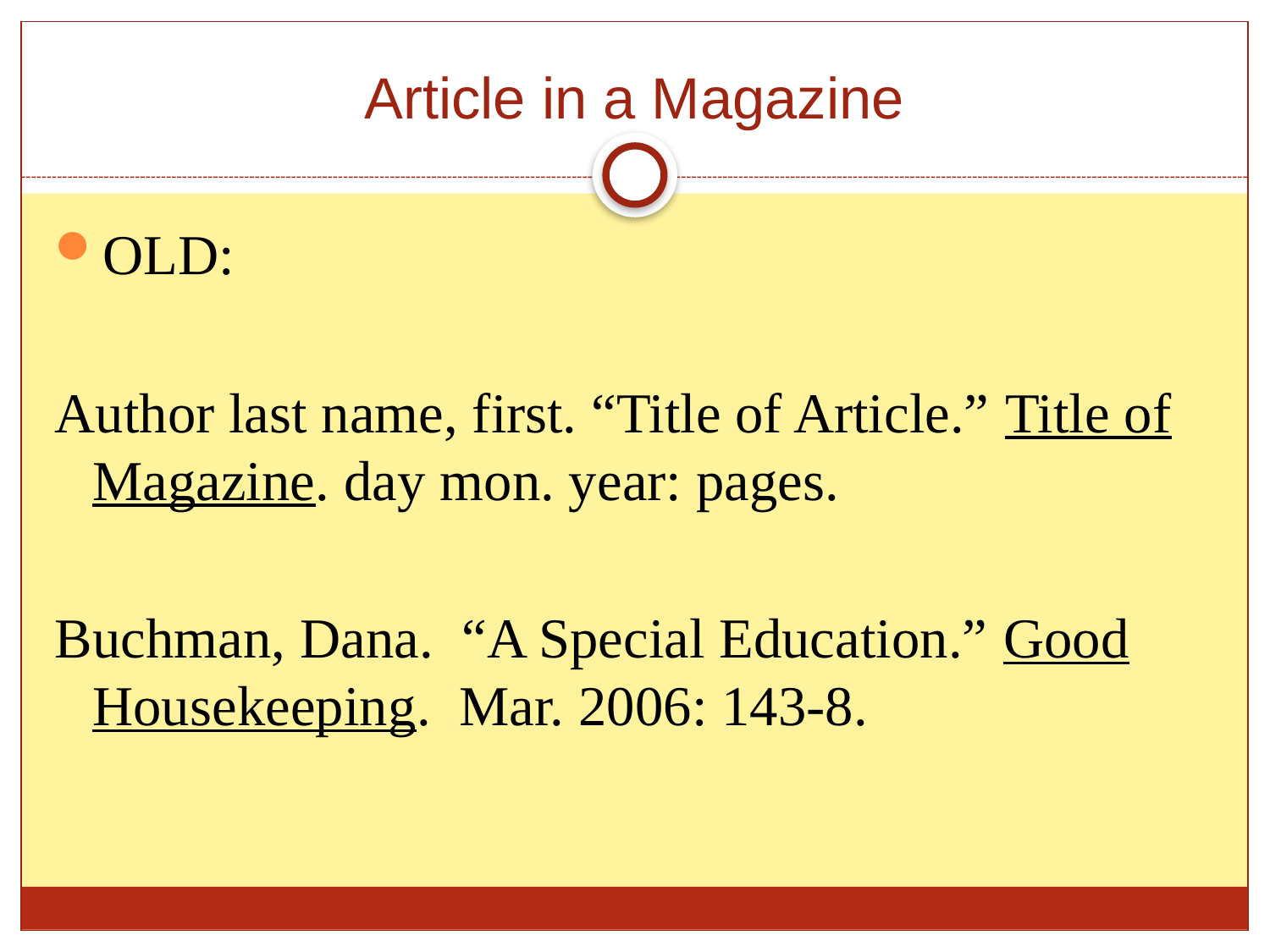

# Article in a Magazine
OLD:

Author last name, first. “Title of Article.” Title of Magazine. day mon. year: pages.

Buchman, Dana.  “A Special Education.” Good Housekeeping.  Mar. 2006: 143-8.